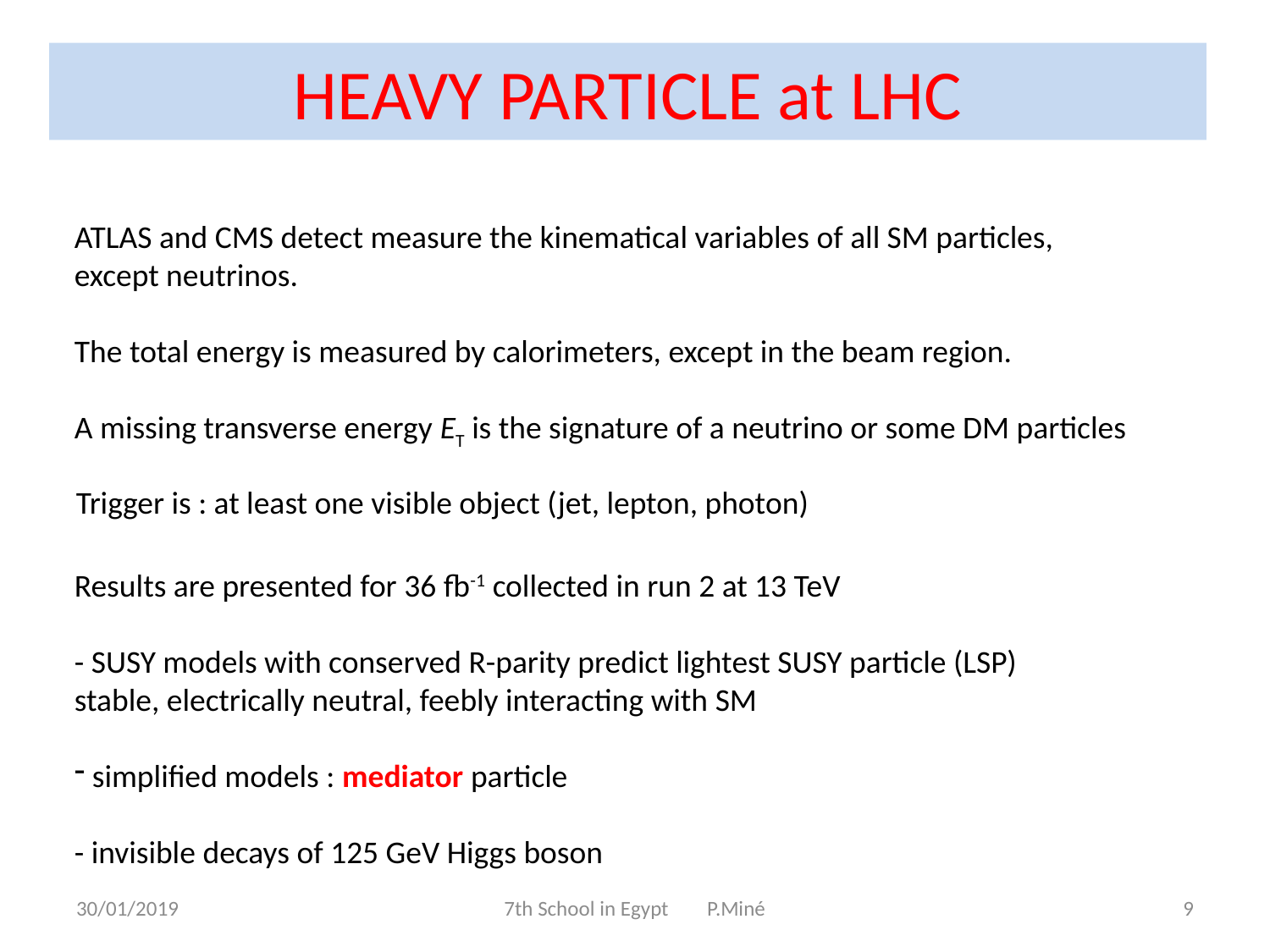

HEAVY PARTICLE at LHC
ATLAS and CMS detect measure the kinematical variables of all SM particles,
except neutrinos.

The total energy is measured by calorimeters, except in the beam region.

A missing transverse energy ET is the signature of a neutrino or some DM particles

Results are presented for 36 fb-1 collected in run 2 at 13 TeV

- SUSY models with conserved R-parity predict lightest SUSY particle (LSP)
stable, electrically neutral, feebly interacting with SM

 simplified models : mediator particle

- invisible decays of 125 GeV Higgs boson

Trigger is : at least one visible object (jet, lepton, photon)
30/01/2019
7th School in Egypt        P.Miné
9